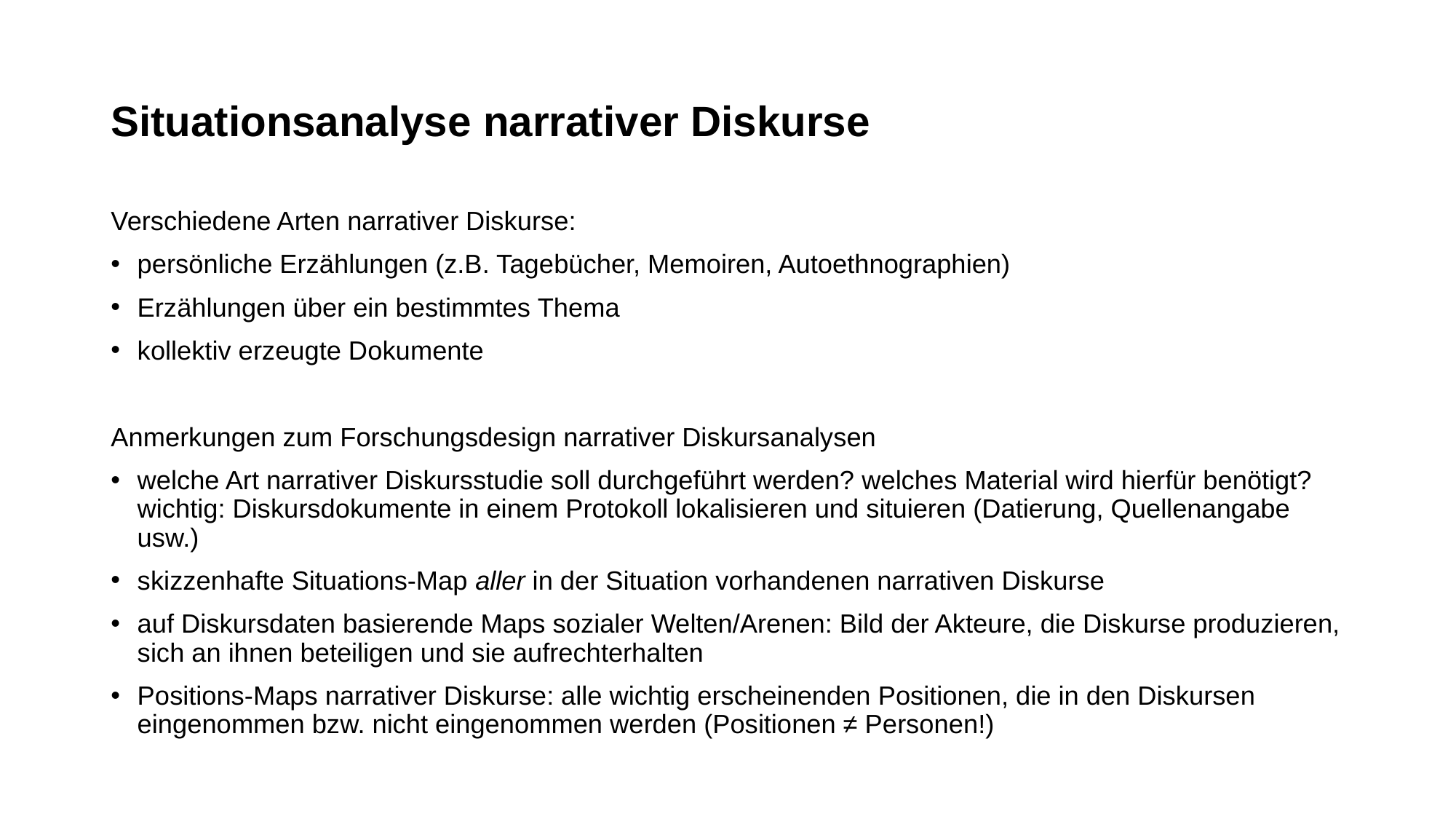

# Situationsanalyse narrativer Diskurse
Verschiedene Arten narrativer Diskurse:
persönliche Erzählungen (z.B. Tagebücher, Memoiren, Autoethnographien)
Erzählungen über ein bestimmtes Thema
kollektiv erzeugte Dokumente

Anmerkungen zum Forschungsdesign narrativer Diskursanalysen
welche Art narrativer Diskursstudie soll durchgeführt werden? welches Material wird hierfür benötigt? wichtig: Diskursdokumente in einem Protokoll lokalisieren und situieren (Datierung, Quellenangabe usw.)
skizzenhafte Situations-Map aller in der Situation vorhandenen narrativen Diskurse
auf Diskursdaten basierende Maps sozialer Welten/Arenen: Bild der Akteure, die Diskurse produzieren, sich an ihnen beteiligen und sie aufrechterhalten
Positions-Maps narrativer Diskurse: alle wichtig erscheinenden Positionen, die in den Diskursen eingenommen bzw. nicht eingenommen werden (Positionen ≠ Personen!)